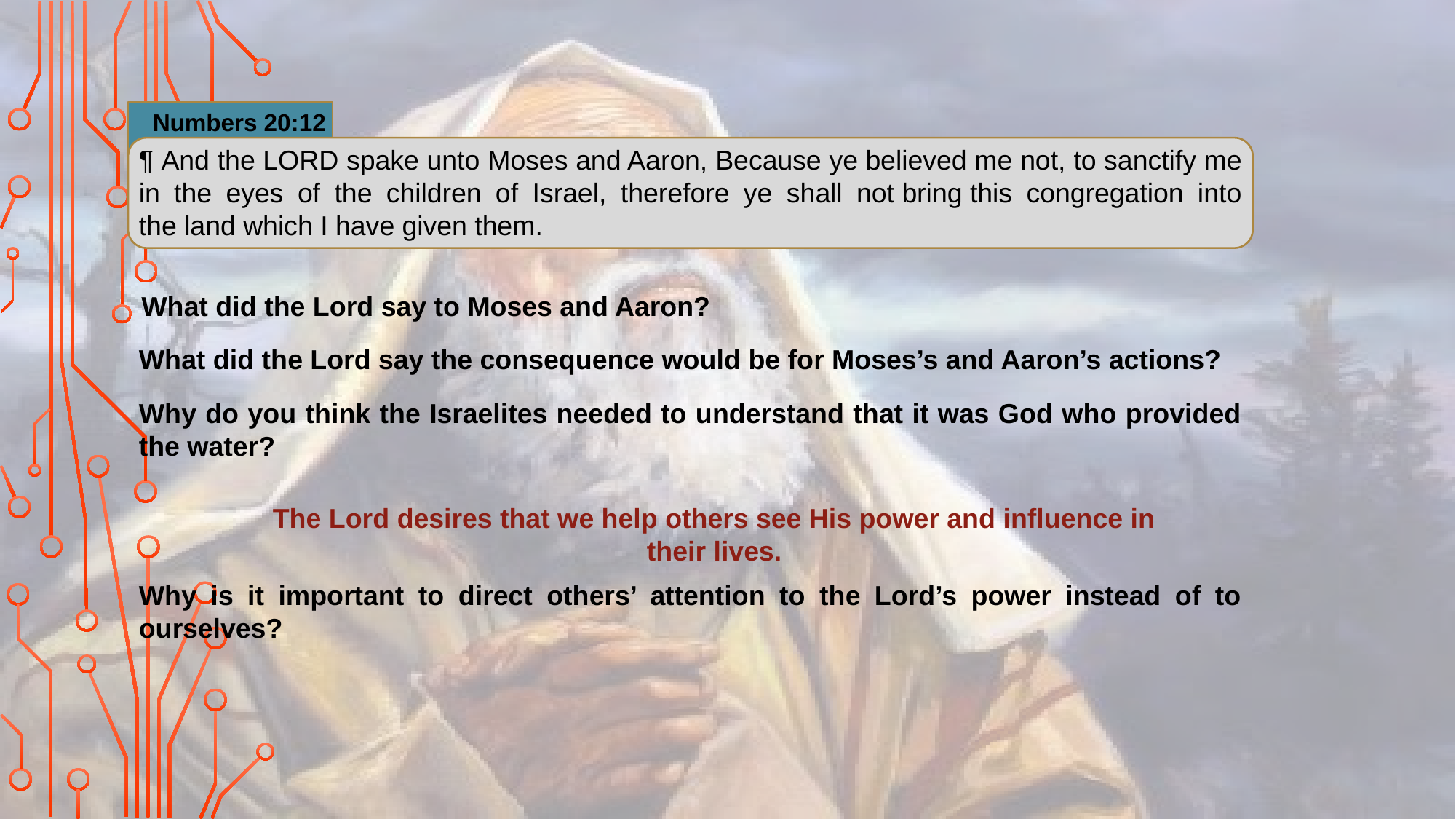

Numbers 20:12

¶ And the Lord spake unto Moses and Aaron, Because ye believed me not, to sanctify me in the eyes of the children of Israel, therefore ye shall not bring this congregation into the land which I have given them.
What did the Lord say to Moses and Aaron?
What did the Lord say the consequence would be for Moses’s and Aaron’s actions?
Why do you think the Israelites needed to understand that it was God who provided the water?
The Lord desires that we help others see His power and influence in their lives.
Why is it important to direct others’ attention to the Lord’s power instead of to ourselves?